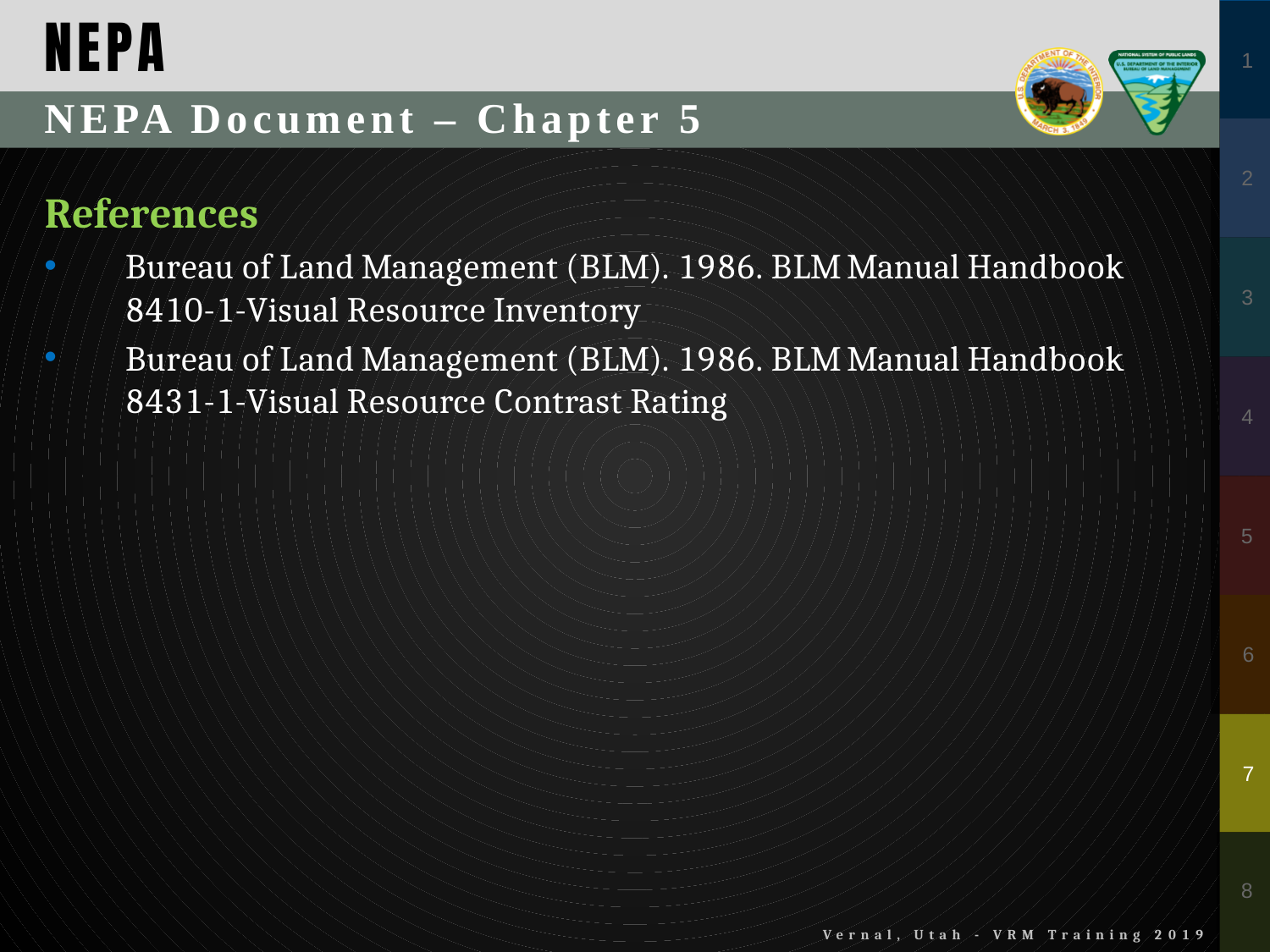

NEPA
NEPA Document – Chapter 5
References
Bureau of Land Management (BLM). 1986. BLM Manual Handbook 8410-1-Visual Resource Inventory
Bureau of Land Management (BLM). 1986. BLM Manual Handbook 8431-1-Visual Resource Contrast Rating